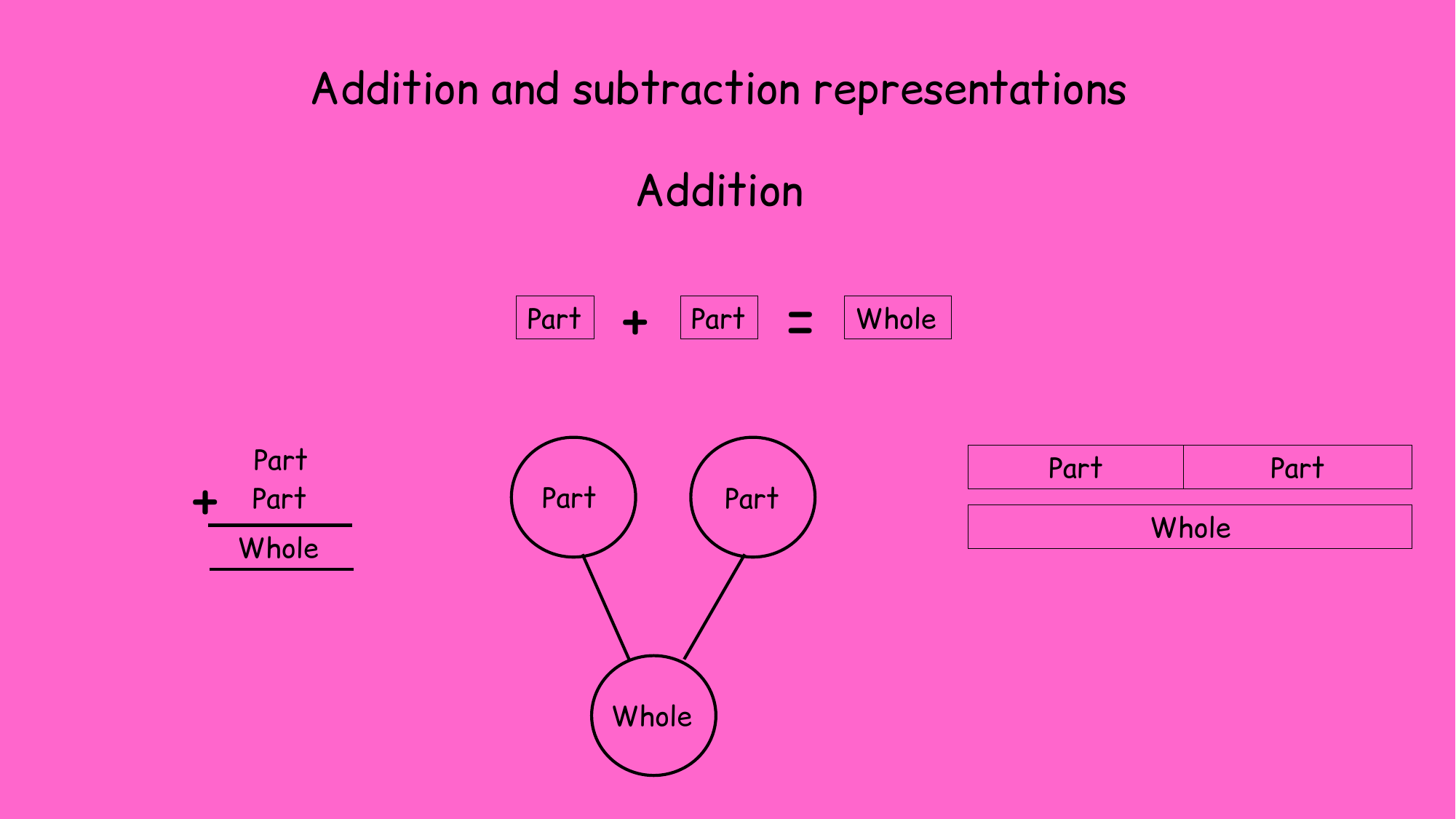

Addition and subtraction representations

Addition
=
+
Part
Part
Whole
Part
+
Part
Whole

Part
Part

Whole
Part
Part
Whole